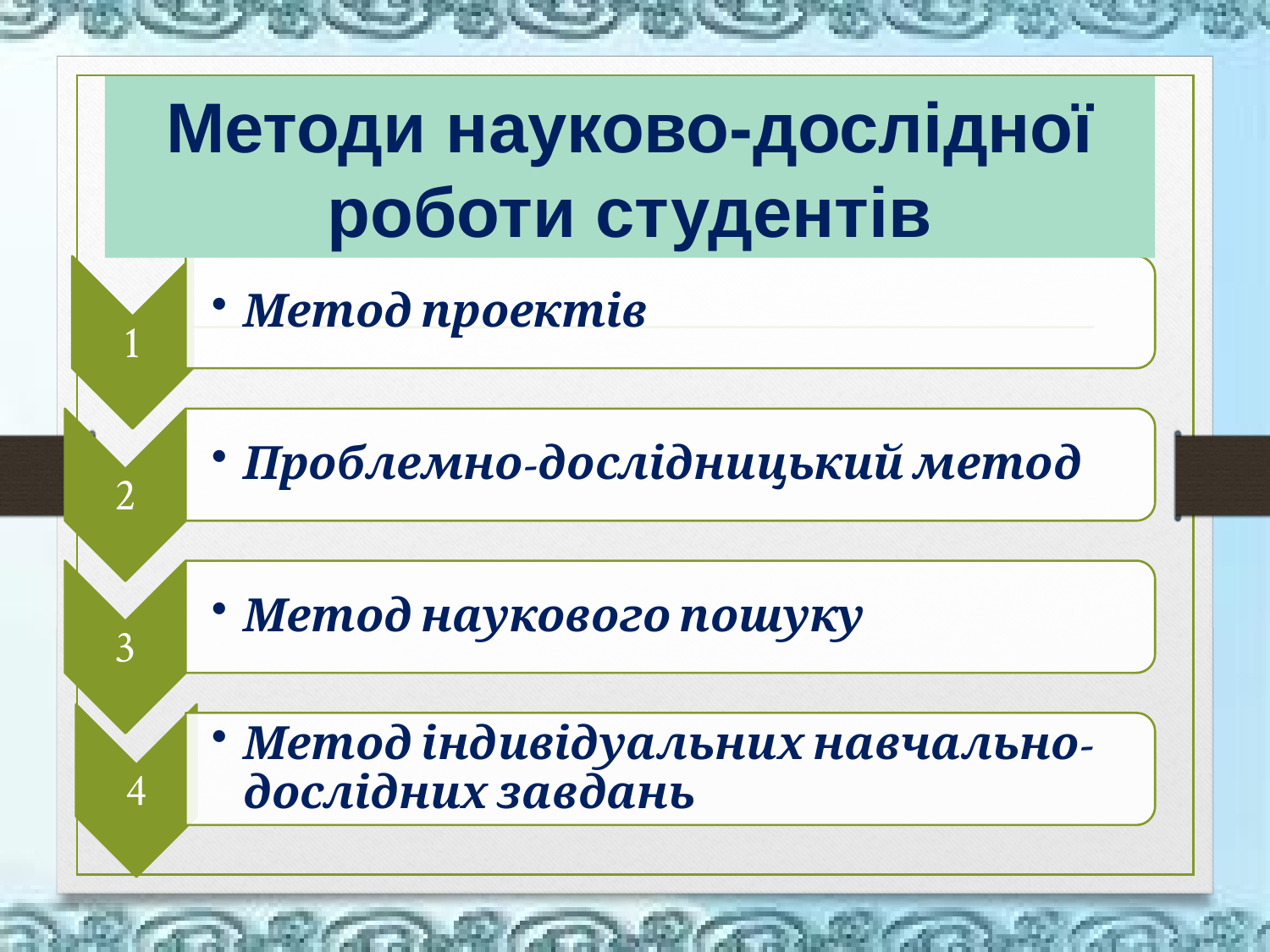

Методи науково-дослідної роботи студентів
1
Метод проектів
2
Проблемно-дослідницький метод
3
Метод наукового пошуку
4
Метод індивідуальних навчально-дослідних завдань